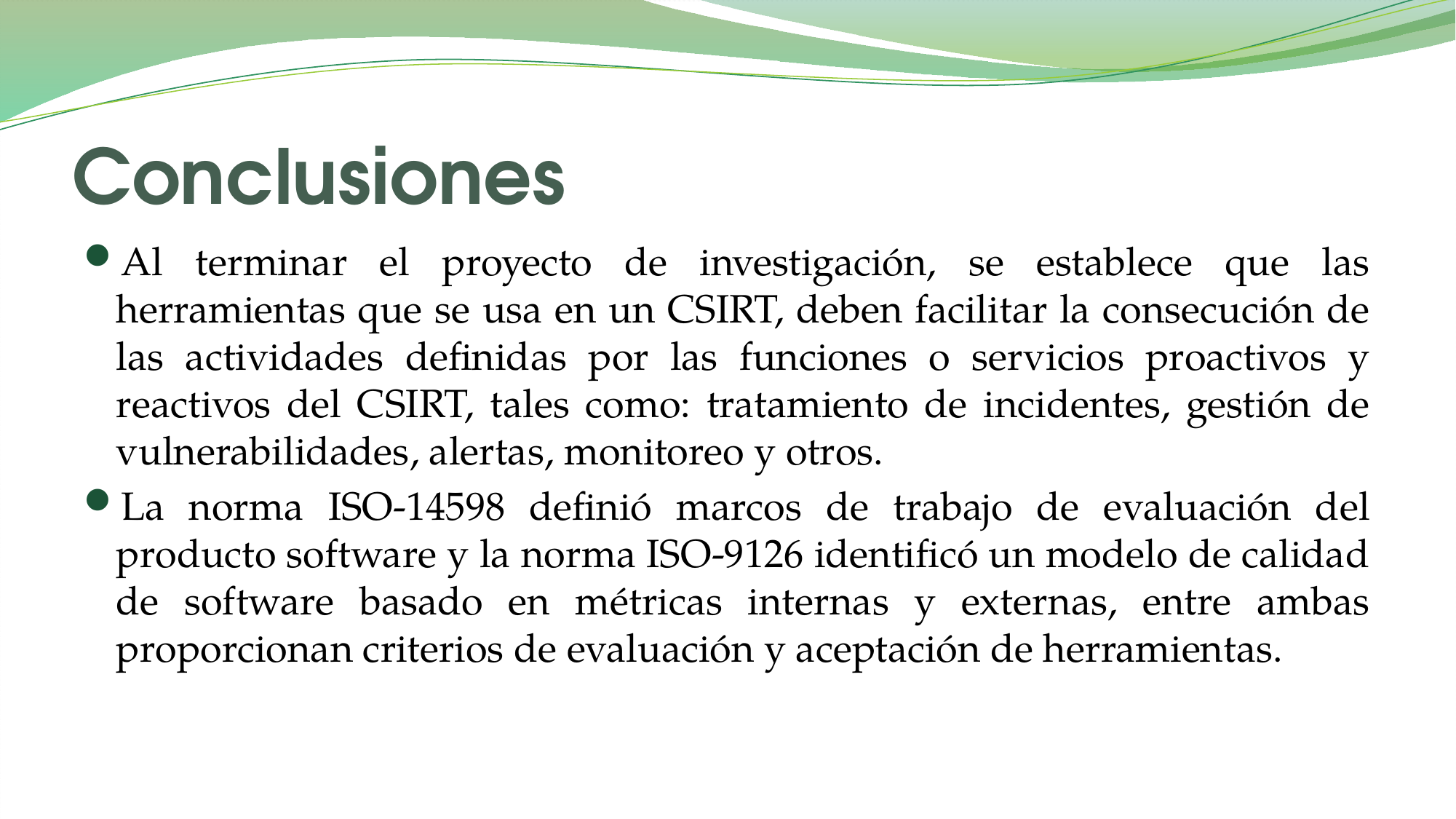

# Conclusiones
Al terminar el proyecto de investigación, se establece que las herramientas que se usa en un CSIRT, deben facilitar la consecución de las actividades definidas por las funciones o servicios proactivos y reactivos del CSIRT, tales como: tratamiento de incidentes, gestión de vulnerabilidades, alertas, monitoreo y otros.
La norma ISO-14598 definió marcos de trabajo de evaluación del producto software y la norma ISO-9126 identificó un modelo de calidad de software basado en métricas internas y externas, entre ambas proporcionan criterios de evaluación y aceptación de herramientas.